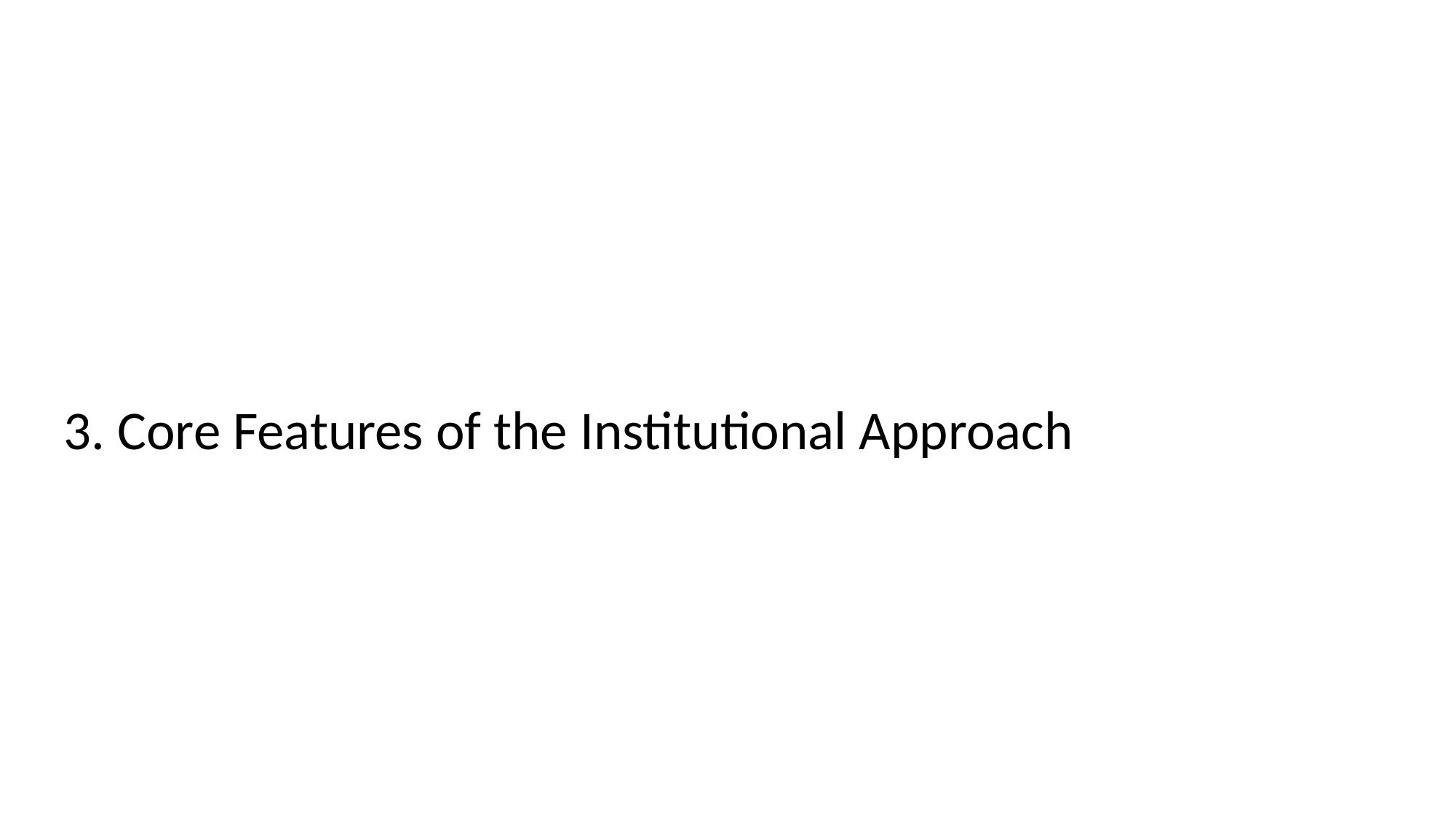

3. Core Features of the Institutional Approach